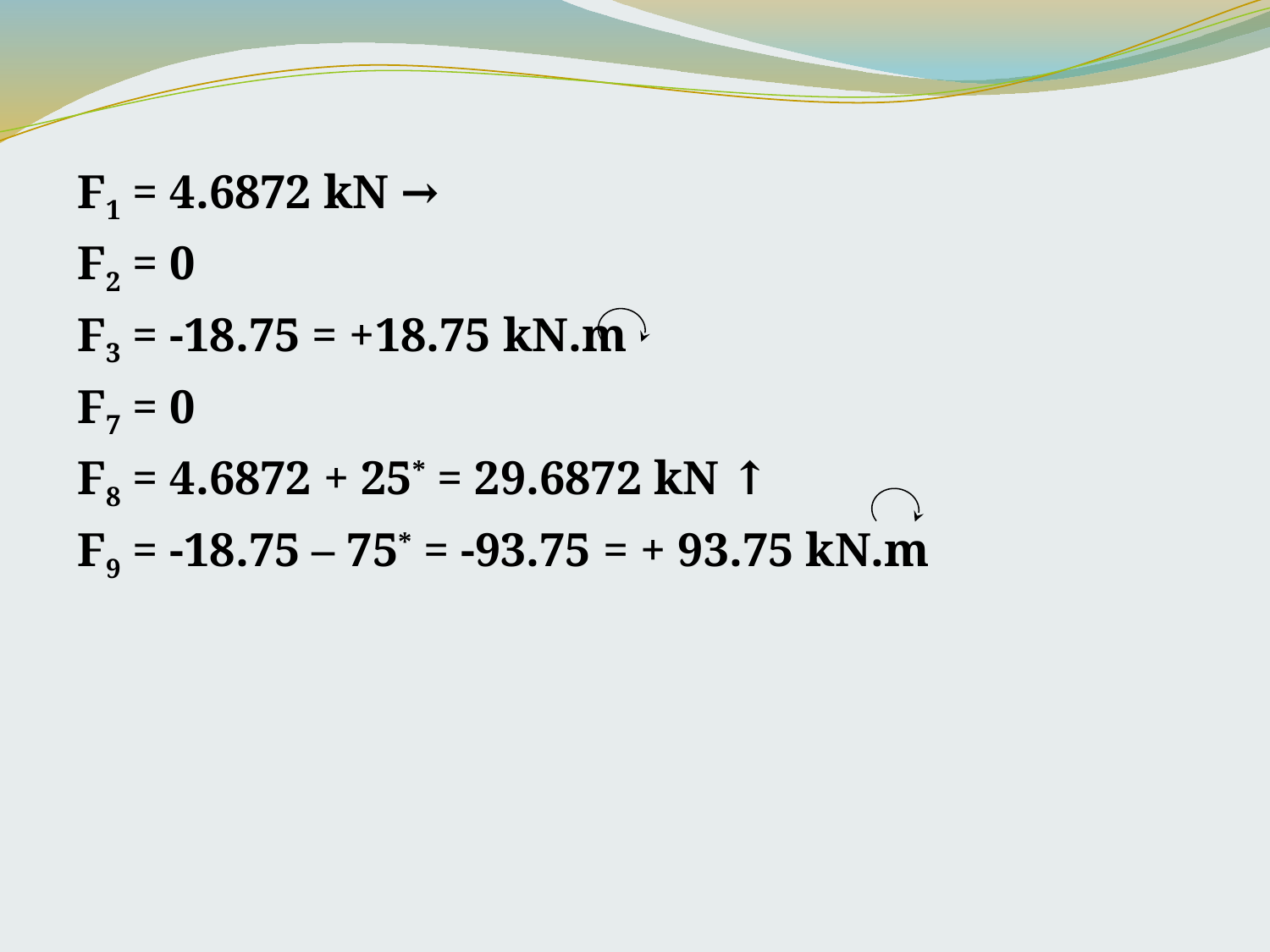

F1 = 4.6872 kN →
F2 = 0
F3 = -18.75 = +18.75 kN.m
F7 = 0
F8 = 4.6872 + 25* = 29.6872 kN ↑
F9 = -18.75 – 75* = -93.75 = + 93.75 kN.m